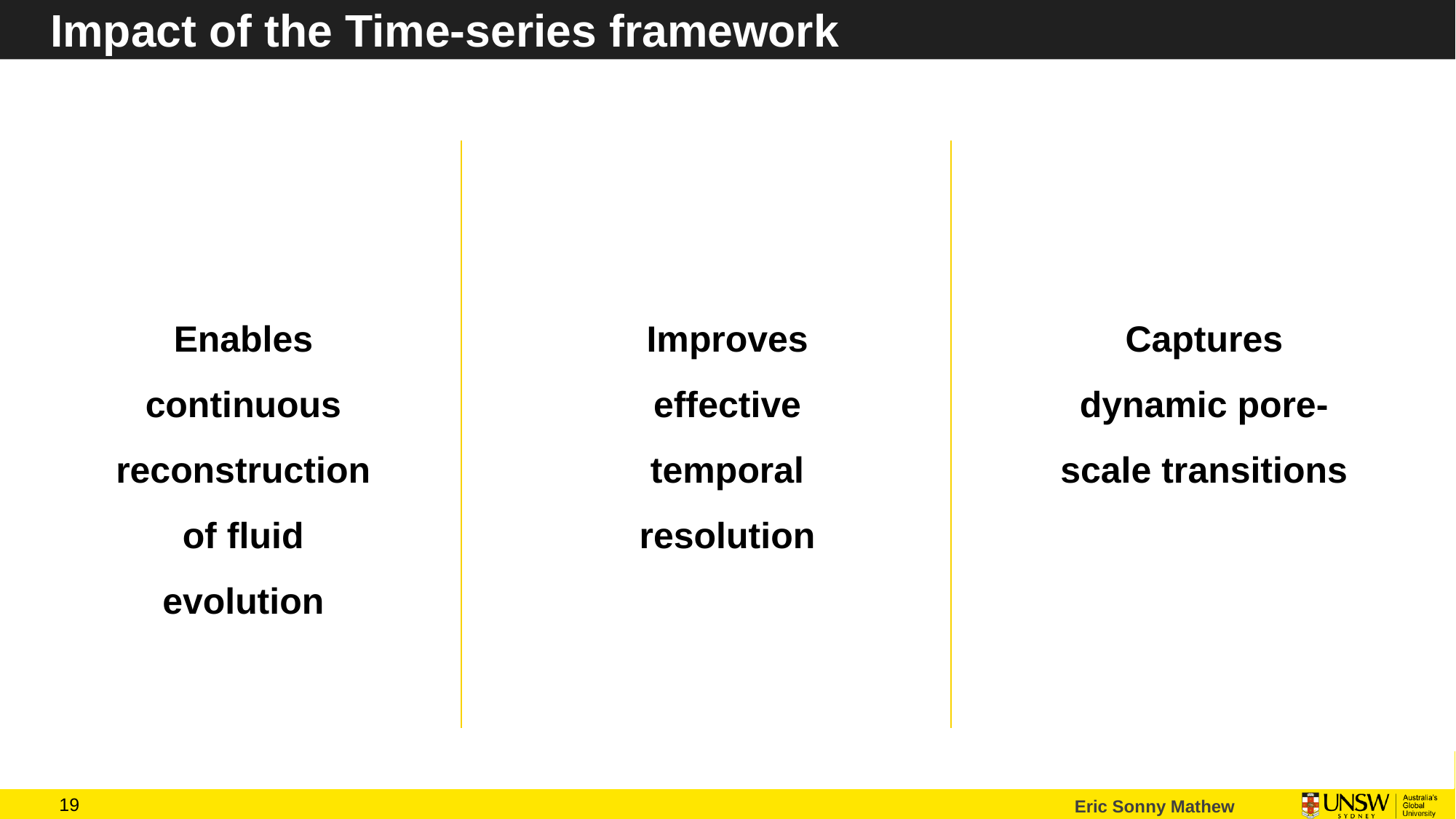

# Impact of the Time-series framework

Enables continuous reconstruction of fluid evolution
Improves effective temporal resolution
Captures dynamic pore-scale transitions
19